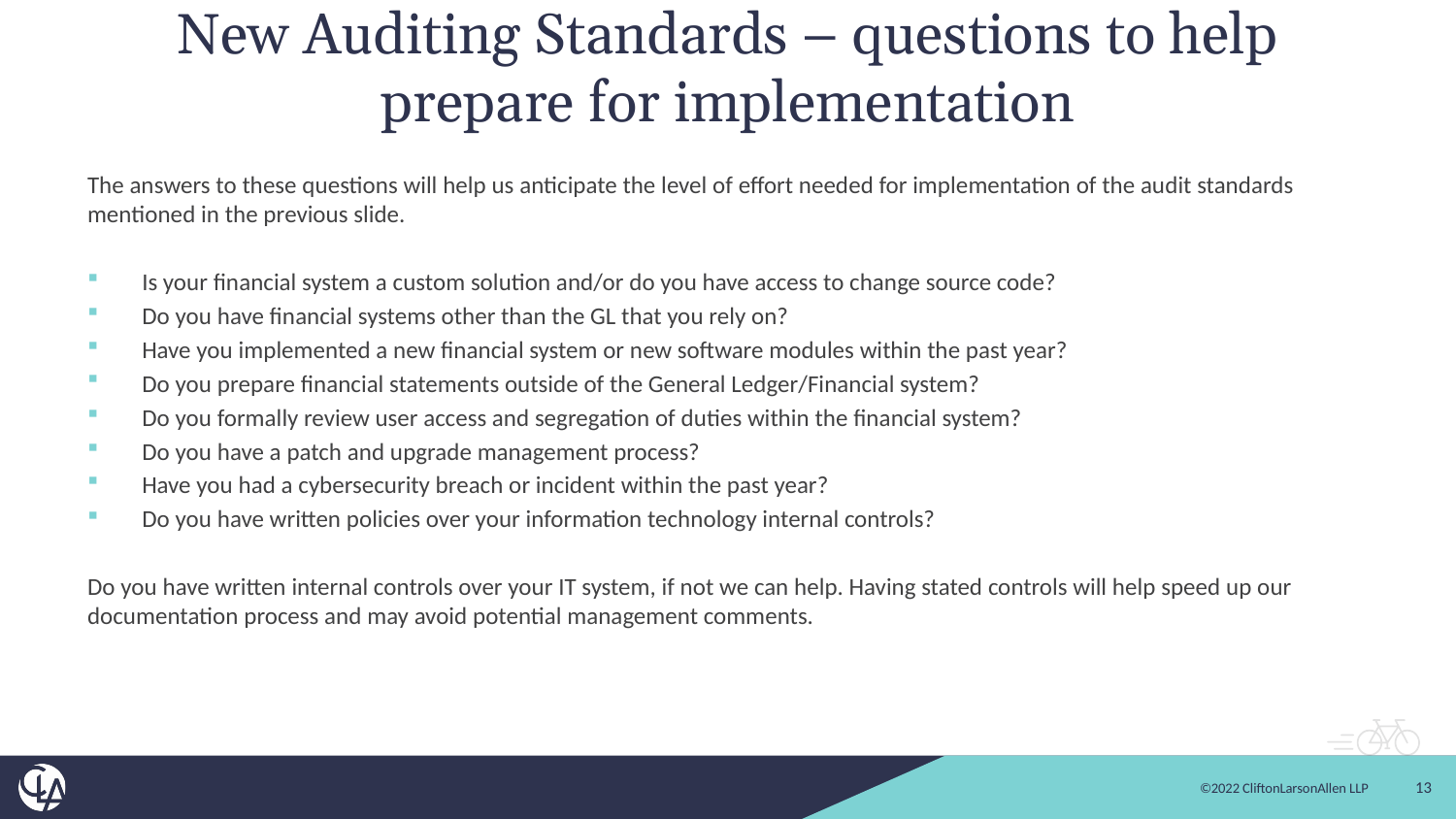

# New Auditing Standards – questions to help prepare for implementation

The answers to these questions will help us anticipate the level of effort needed for implementation of the audit standards mentioned in the previous slide.

Is your financial system a custom solution and/or do you have access to change source code?
Do you have financial systems other than the GL that you rely on?
Have you implemented a new financial system or new software modules within the past year?
Do you prepare financial statements outside of the General Ledger/Financial system?
Do you formally review user access and segregation of duties within the financial system?
Do you have a patch and upgrade management process?
Have you had a cybersecurity breach or incident within the past year?
Do you have written policies over your information technology internal controls?

Do you have written internal controls over your IT system, if not we can help. Having stated controls will help speed up our documentation process and may avoid potential management comments.
13